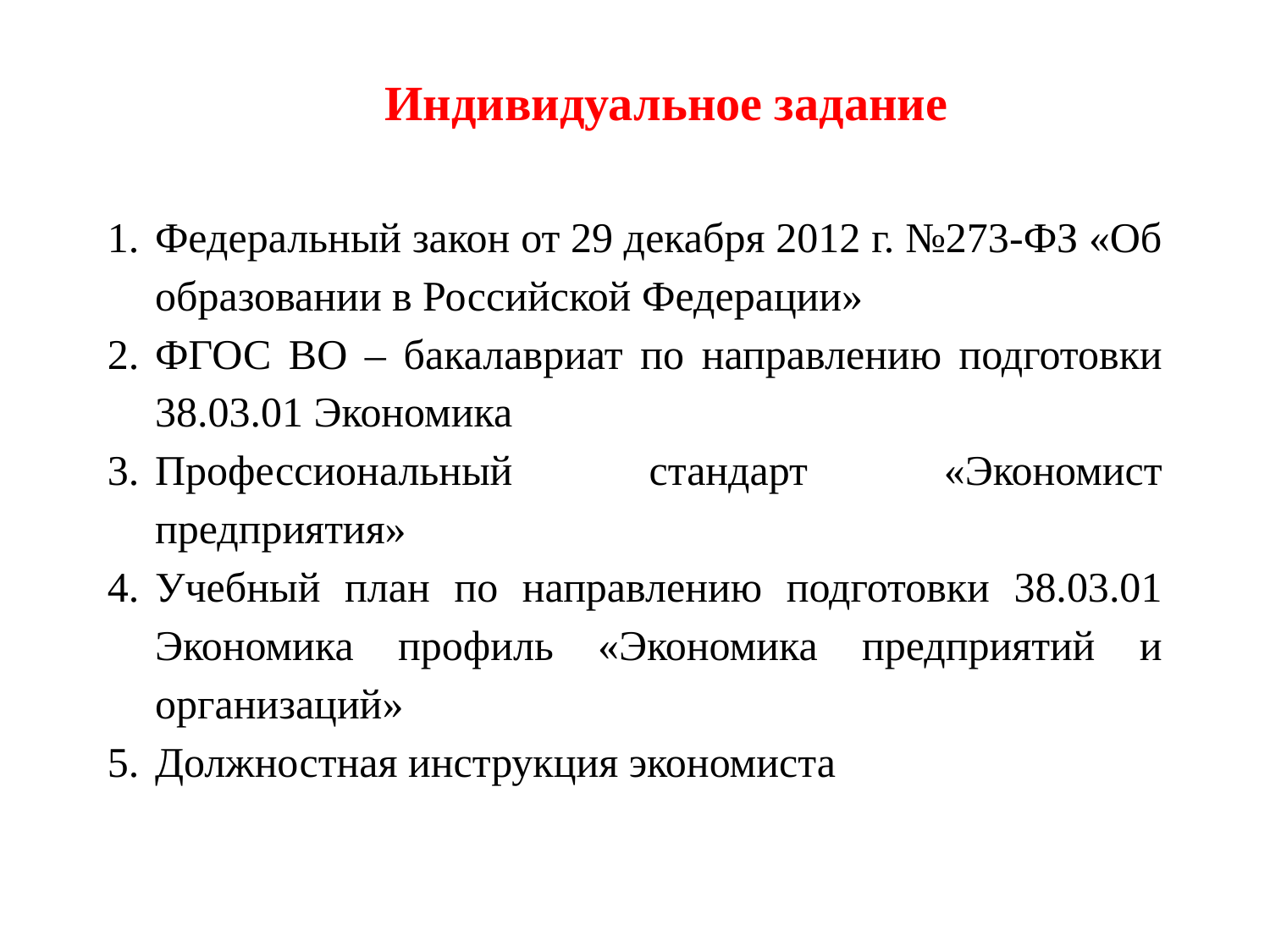

Индивидуальное задание
Федеральный закон от 29 декабря 2012 г. №273-ФЗ «Об образовании в Российской Федерации»
ФГОС ВО – бакалавриат по направлению подготовки 38.03.01 Экономика
Профессиональный стандарт «Экономист предприятия»
Учебный план по направлению подготовки 38.03.01 Экономика профиль «Экономика предприятий и организаций»
Должностная инструкция экономиста